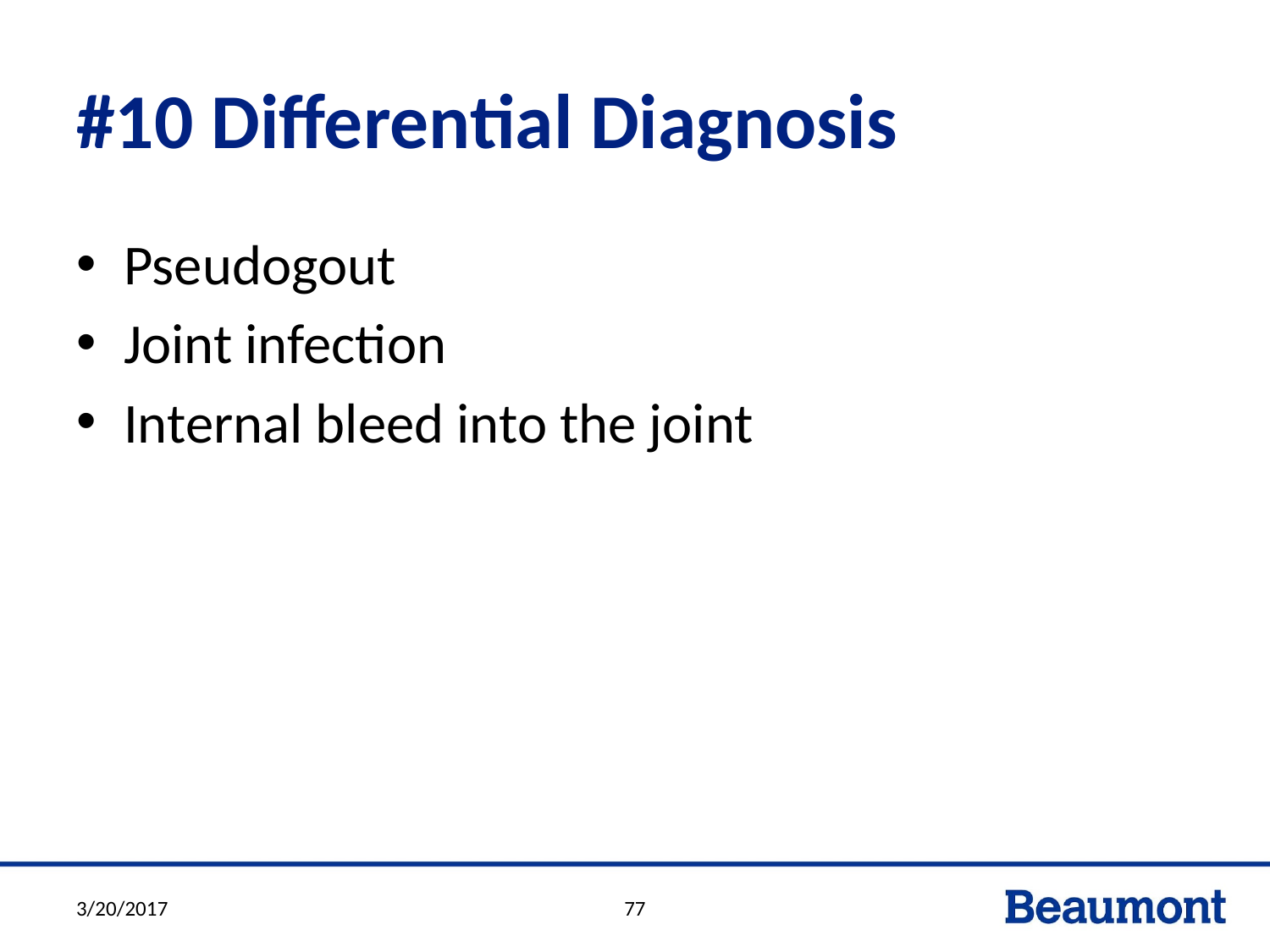

# #10 Differential Diagnosis
Pseudogout
Joint infection
Internal bleed into the joint
3/20/2017
77